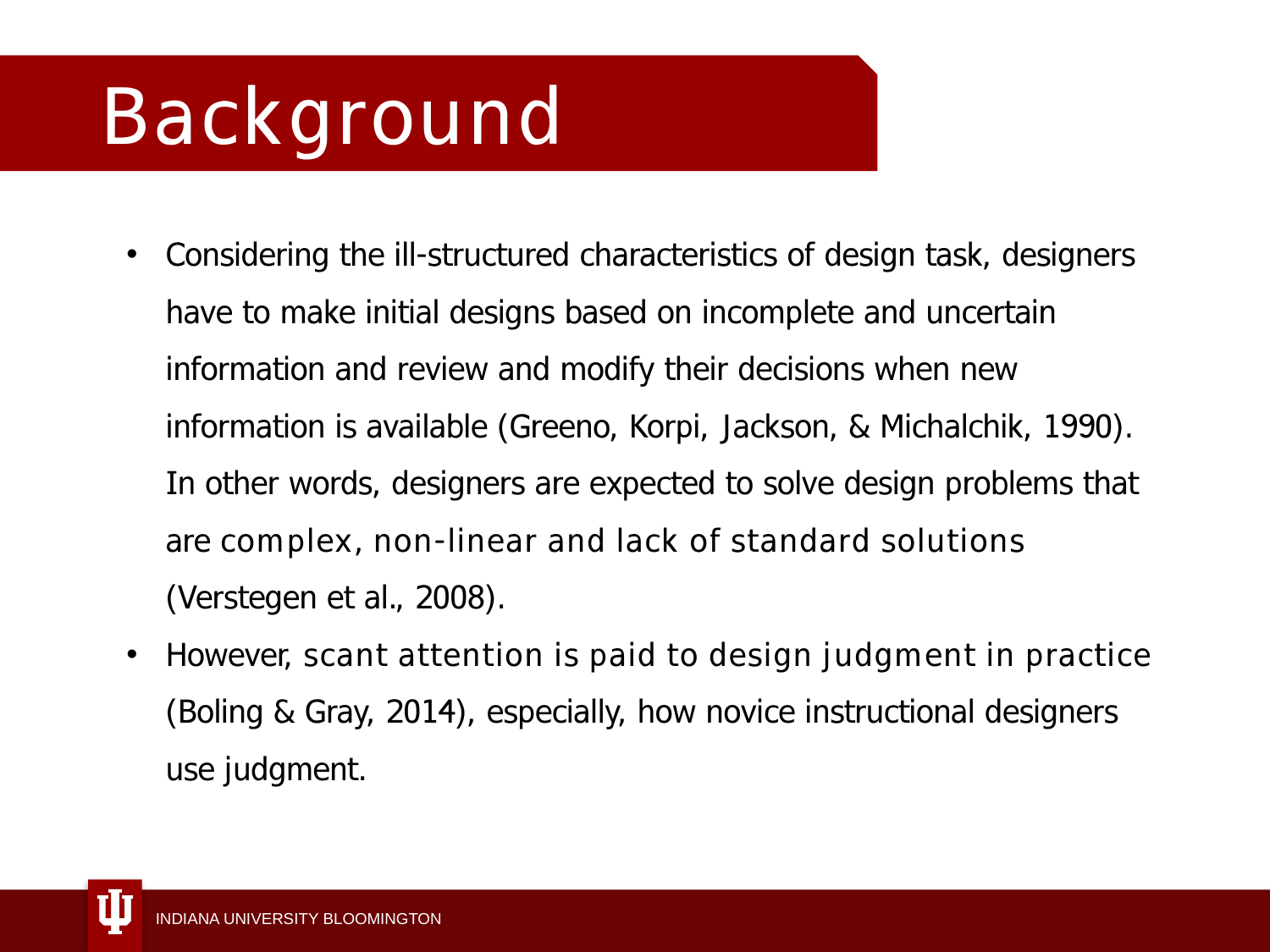

Background

Considering the ill-structured characteristics of design task, designers have to make initial designs based on incomplete and uncertain information and review and modify their decisions when new information is available (Greeno, Korpi, Jackson, & Michalchik, 1990). In other words, designers are expected to solve design problems that are complex, non-linear and lack of standard solutions (Verstegen et al., 2008).
However, scant attention is paid to design judgment in practice (Boling & Gray, 2014), especially, how novice instructional designers use judgment.